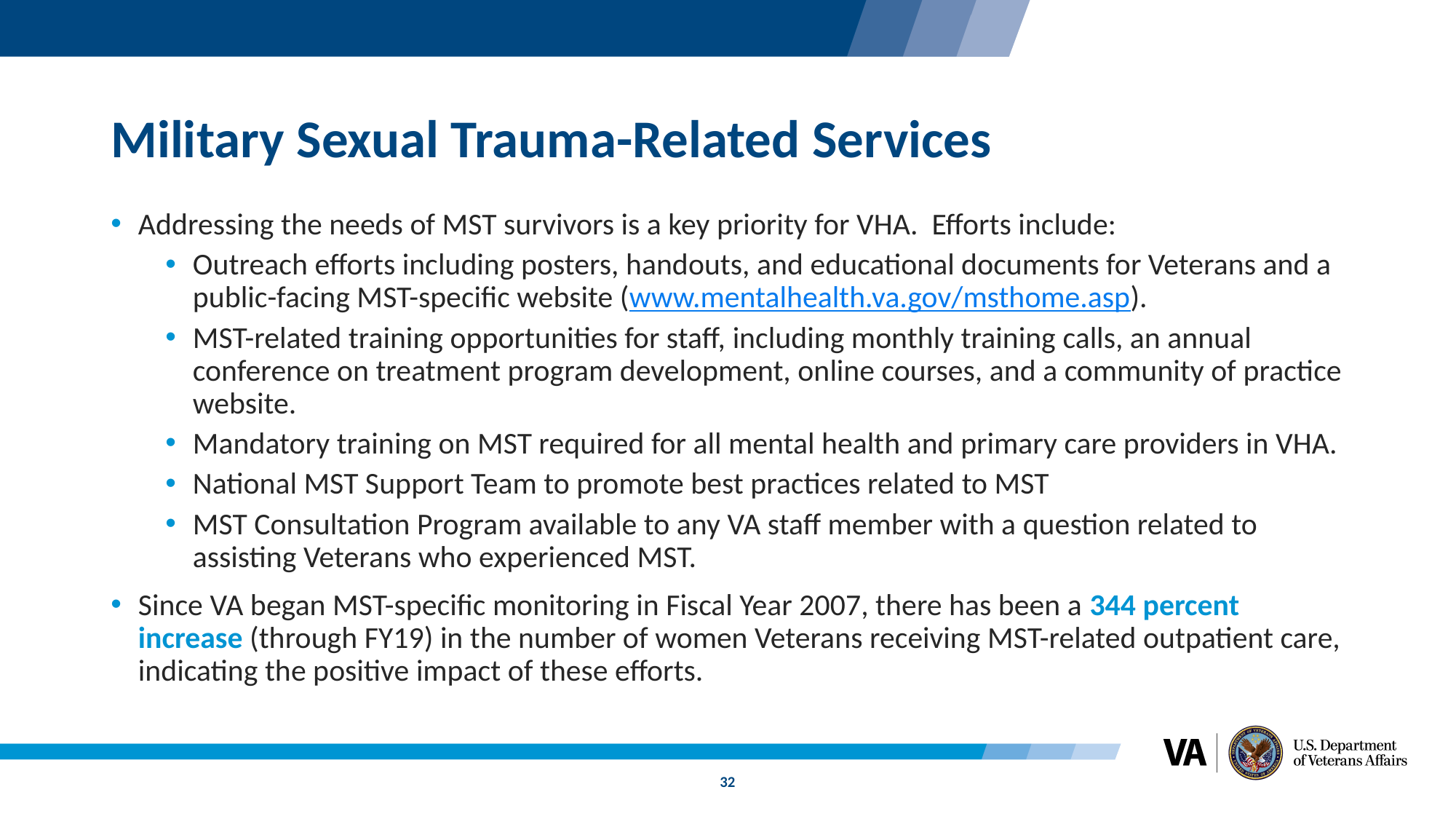

# Military Sexual Trauma-Related Services
Addressing the needs of MST survivors is a key priority for VHA.  Efforts include:
Outreach efforts including posters, handouts, and educational documents for Veterans and a public-facing MST-specific website (www.mentalhealth.va.gov/msthome.asp).
MST-related training opportunities for staff, including monthly training calls, an annual conference on treatment program development, online courses, and a community of practice website.
Mandatory training on MST required for all mental health and primary care providers in VHA.
National MST Support Team to promote best practices related to MST
MST Consultation Program available to any VA staff member with a question related to assisting Veterans who experienced MST.
Since VA began MST-specific monitoring in Fiscal Year 2007, there has been a 344 percent increase (through FY19) in the number of women Veterans receiving MST-related outpatient care, indicating the positive impact of these efforts.

32